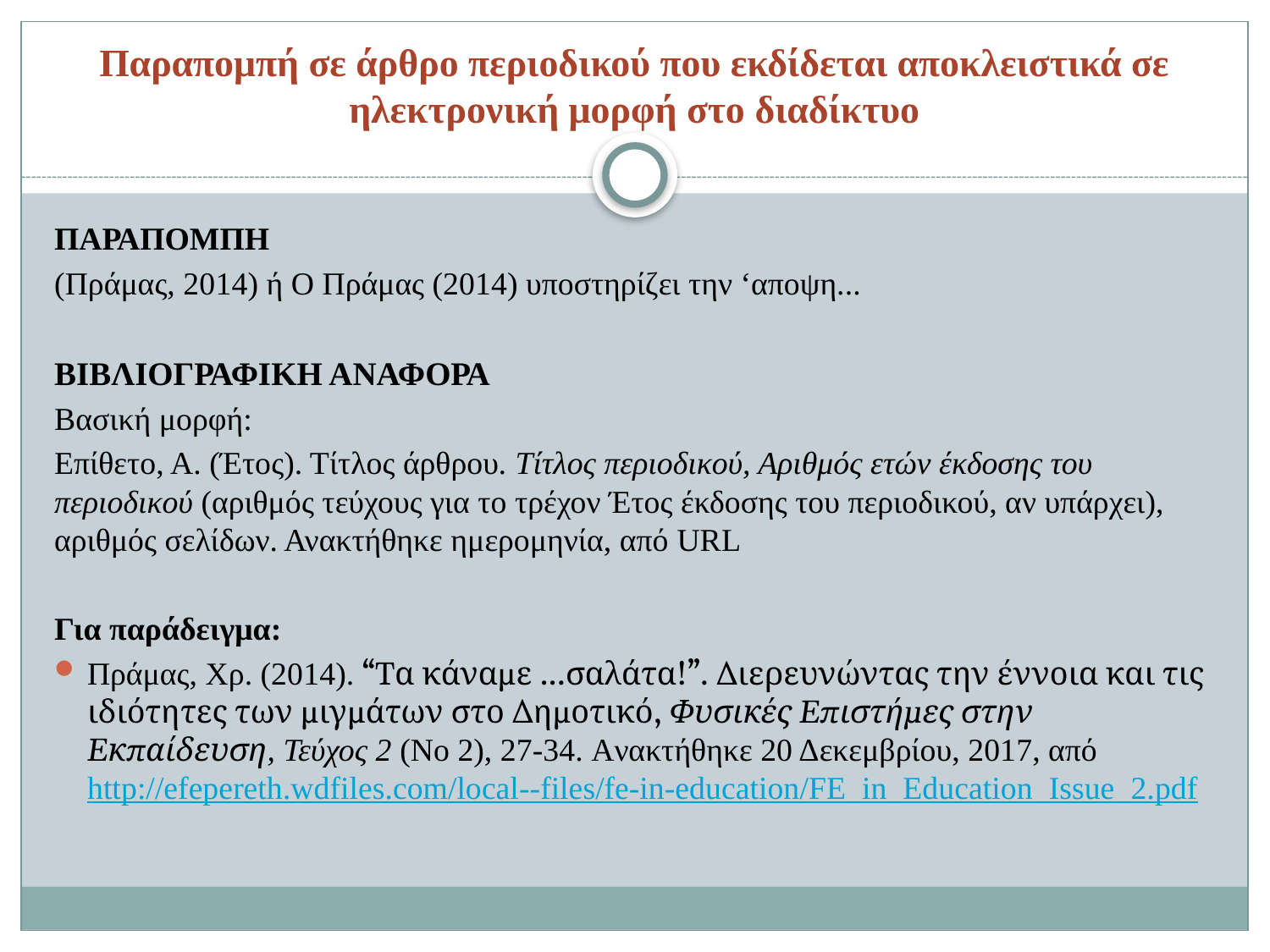

# Παραπομπή σε άρθρο περιοδικού που εκδίδεται αποκλειστικά σε ηλεκτρονική μορφή στο διαδίκτυο
ΠΑΡΑΠΟΜΠΗ
(Πράμας, 2014) ή Ο Πράμας (2014) υποστηρίζει την ‘αποψη...

ΒΙΒΛΙΟΓΡΑΦΙΚΗ ΑΝΑΦΟΡΑ
Βασική μορφή:
Επίθετο, Α. (Έτος). Τίτλος άρθρου. Τίτλος περιοδικού, Αριθμός ετών έκδοσης του περιοδικού (αριθμός τεύχους για το τρέχον Έτος έκδοσης του περιοδικού, αν υπάρχει), αριθμός σελίδων. Ανακτήθηκε ημερομηνία, από URL

Για παράδειγμα:
Πράμας, Χρ. (2014). “Τα κάναμε ...σαλάτα!”. Διερευνώντας την έννοια και τις ιδιότητες των μιγμάτων στο Δημοτικό, Φυσικές Επιστήμες στην Εκπαίδευση, Τεύχος 2 (No 2), 27-34. Aνακτήθηκε 20 Δεκεμβρίου, 2017, από http://efepereth.wdfiles.com/local--files/fe-in-education/FE_in_Education_Issue_2.pdf